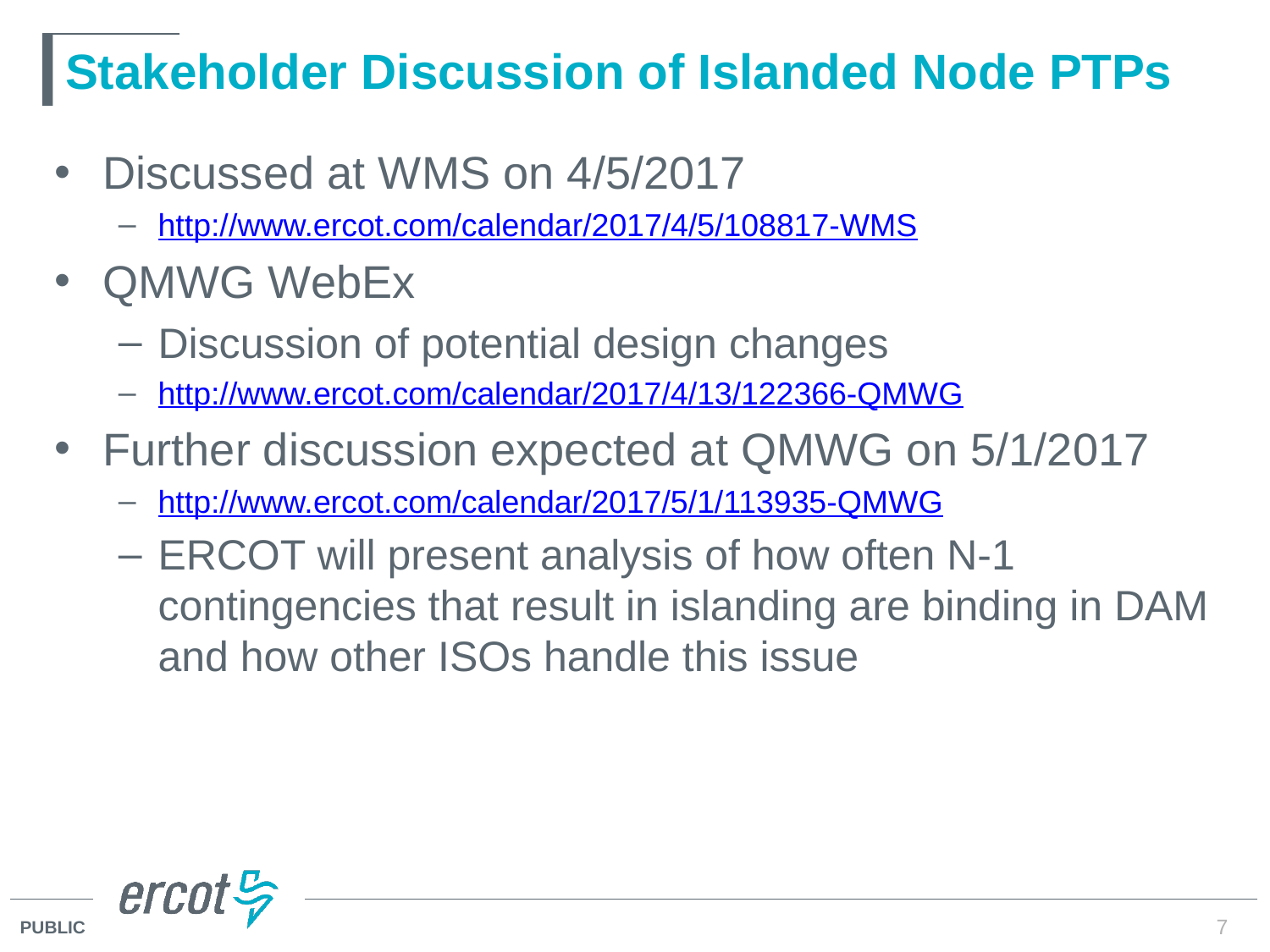

# Stakeholder Discussion of Islanded Node PTPs
Discussed at WMS on 4/5/2017
http://www.ercot.com/calendar/2017/4/5/108817-WMS
QMWG WebEx
Discussion of potential design changes
http://www.ercot.com/calendar/2017/4/13/122366-QMWG
Further discussion expected at QMWG on 5/1/2017
http://www.ercot.com/calendar/2017/5/1/113935-QMWG
ERCOT will present analysis of how often N-1 contingencies that result in islanding are binding in DAM and how other ISOs handle this issue

7